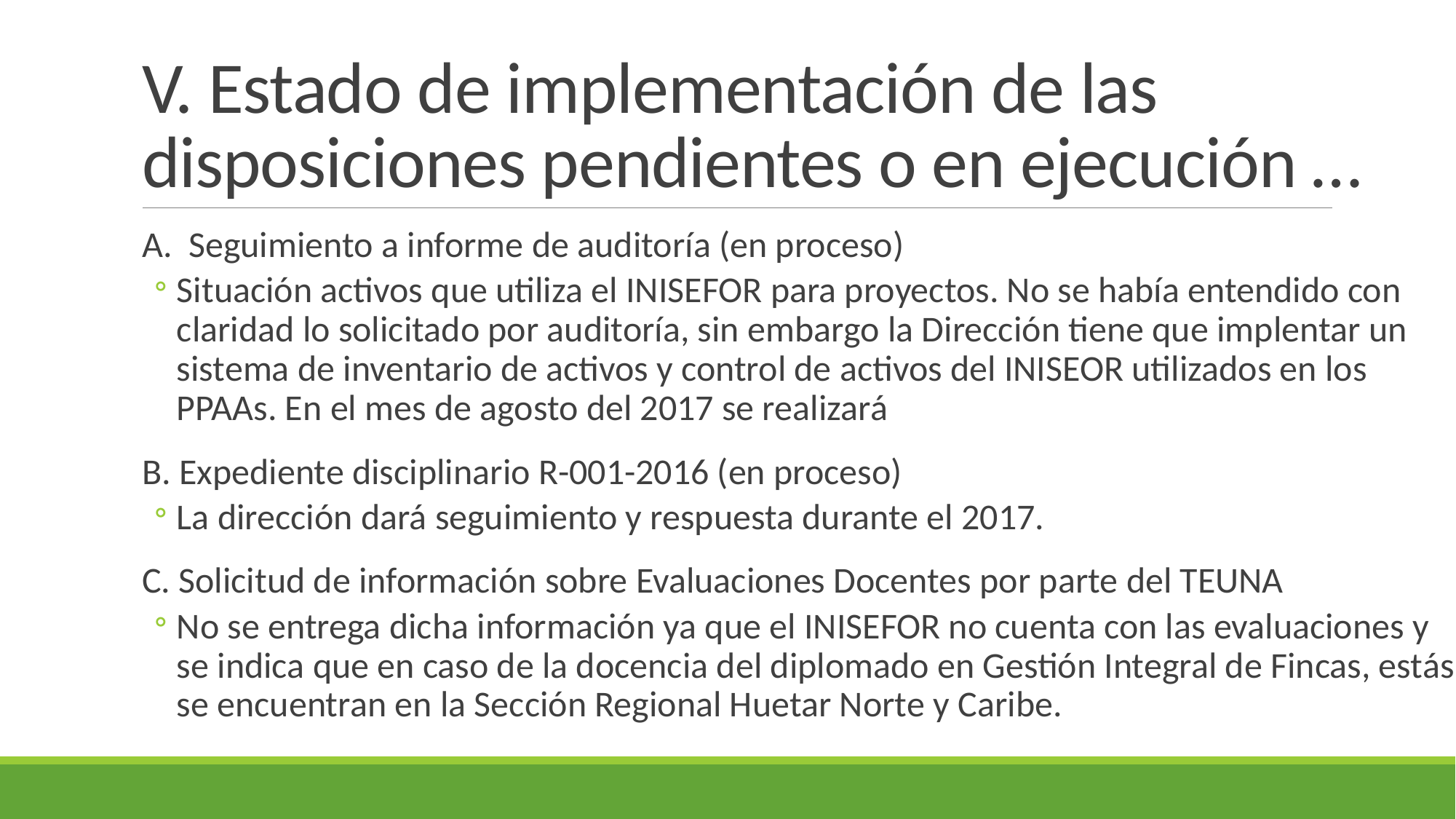

# V. Estado de implementación de las disposiciones pendientes o en ejecución …
A.  Seguimiento a informe de auditoría (en proceso)
Situación activos que utiliza el INISEFOR para proyectos. No se había entendido con claridad lo solicitado por auditoría, sin embargo la Dirección tiene que implentar un sistema de inventario de activos y control de activos del INISEOR utilizados en los PPAAs. En el mes de agosto del 2017 se realizará
B. Expediente disciplinario R-001-2016 (en proceso)
La dirección dará seguimiento y respuesta durante el 2017.
C. Solicitud de información sobre Evaluaciones Docentes por parte del TEUNA
No se entrega dicha información ya que el INISEFOR no cuenta con las evaluaciones y se indica que en caso de la docencia del diplomado en Gestión Integral de Fincas, estás se encuentran en la Sección Regional Huetar Norte y Caribe.